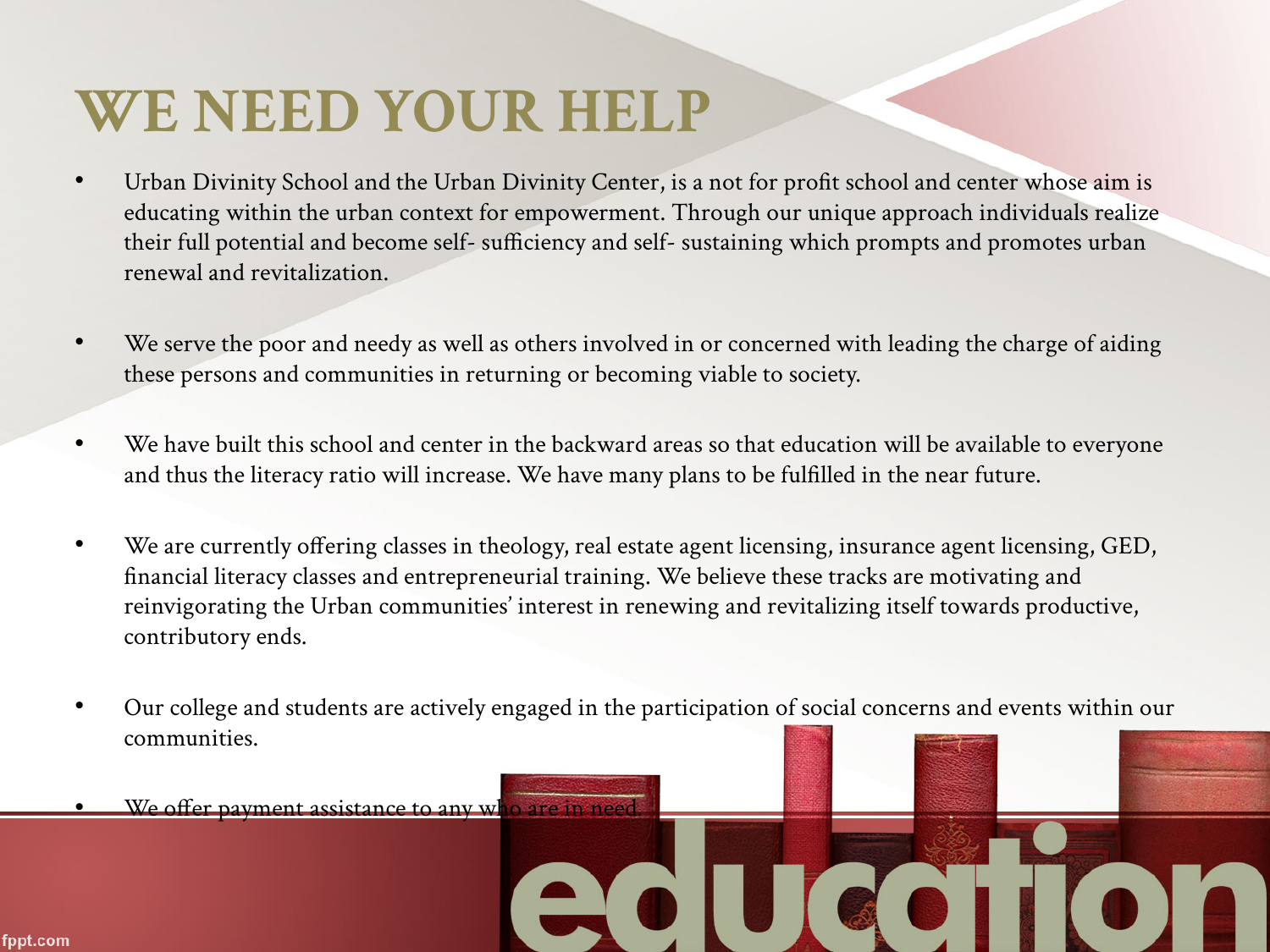

# WE NEED YOUR HELP
Urban Divinity School and the Urban Divinity Center, is a not for profit school and center whose aim is educating within the urban context for empowerment. Through our unique approach individuals realize their full potential and become self- sufficiency and self- sustaining which prompts and promotes urban renewal and revitalization.

We serve the poor and needy as well as others involved in or concerned with leading the charge of aiding these persons and communities in returning or becoming viable to society.

We have built this school and center in the backward areas so that education will be available to everyone and thus the literacy ratio will increase. We have many plans to be fulfilled in the near future.

We are currently offering classes in theology, real estate agent licensing, insurance agent licensing, GED, financial literacy classes and entrepreneurial training. We believe these tracks are motivating and reinvigorating the Urban communities’ interest in renewing and revitalizing itself towards productive, contributory ends.

Our college and students are actively engaged in the participation of social concerns and events within our communities.

We offer payment assistance to any who are in need.